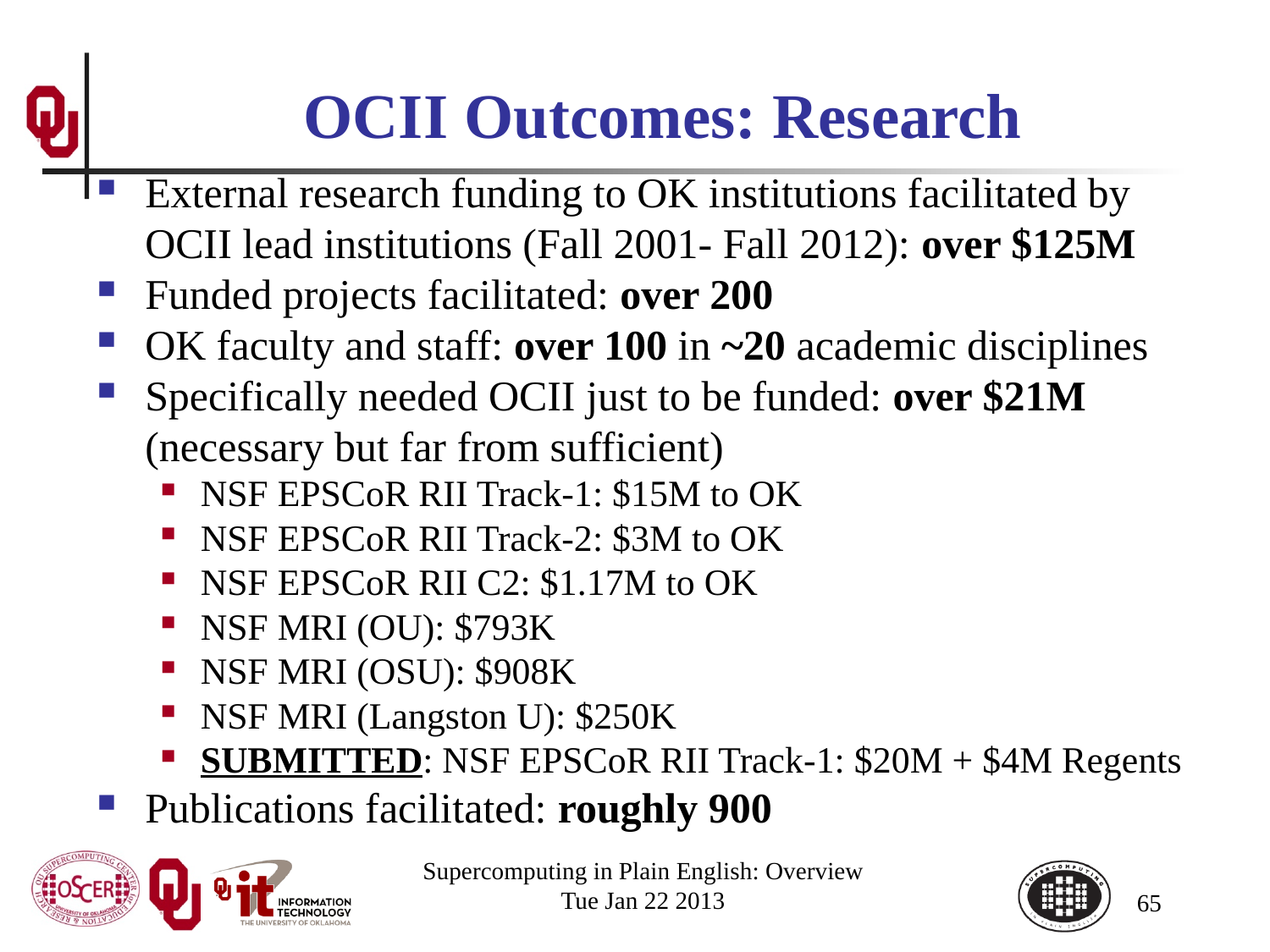

# OCII Outcomes: Research
External research funding to OK institutions facilitated by OCII lead institutions (Fall 2001- Fall 2012): over $125M
Funded projects facilitated: over 200
OK faculty and staff: over 100 in ~20 academic disciplines
Specifically needed OCII just to be funded: over $21M
	(necessary but far from sufficient)
NSF EPSCoR RII Track-1: $15M to OK
NSF EPSCoR RII Track-2: $3M to OK
NSF EPSCoR RII C2: $1.17M to OK
NSF MRI (OU): $793K
NSF MRI (OSU): $908K
NSF MRI (Langston U): $250K
SUBMITTED: NSF EPSCoR RII Track-1: $20M + $4M Regents
Publications facilitated: roughly 900
Supercomputing in Plain English: Overview
Tue Jan 22 2013
65